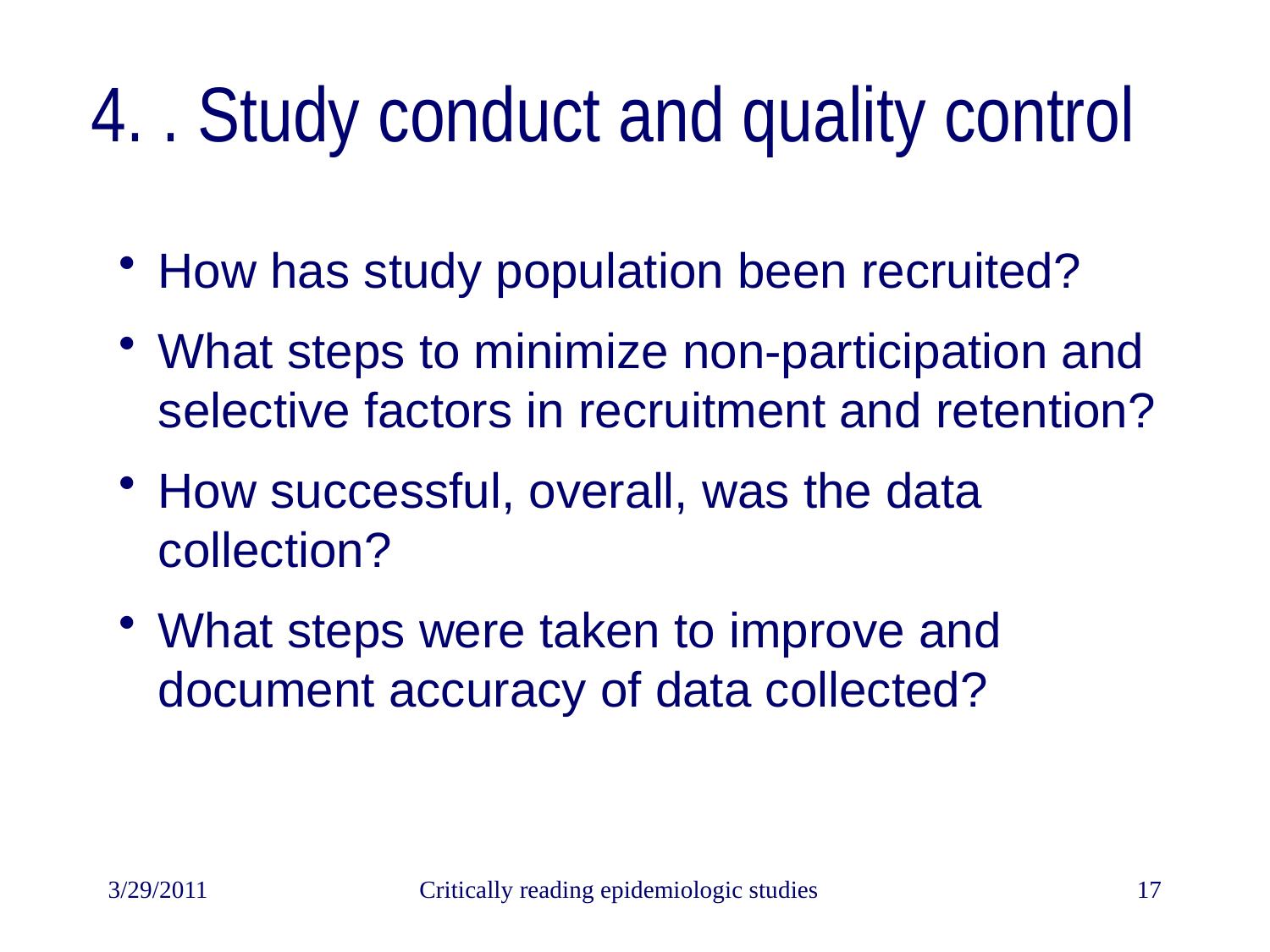

# 4. . Study conduct and quality control
How has study population been recruited?
What steps to minimize non-participation and selective factors in recruitment and retention?
How successful, overall, was the data collection?
What steps were taken to improve and document accuracy of data collected?

3/29/2011
Critically reading epidemiologic studies

17